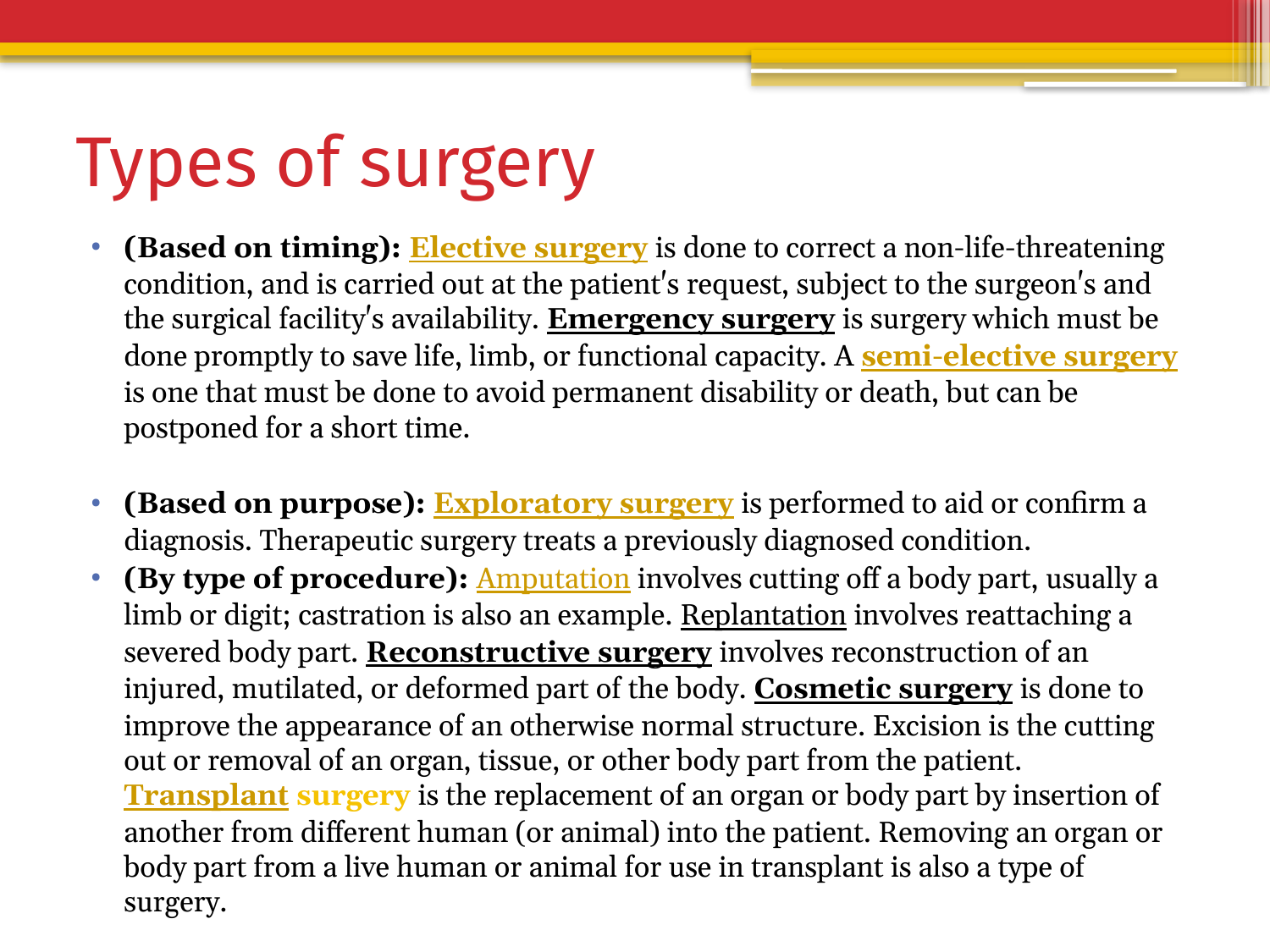

# Types of surgery
(Based on timing): Elective surgery is done to correct a non-life-threatening condition, and is carried out at the patient's request, subject to the surgeon's and the surgical facility's availability. Emergency surgery is surgery which must be done promptly to save life, limb, or functional capacity. A semi-elective surgery is one that must be done to avoid permanent disability or death, but can be postponed for a short time.

(Based on purpose): Exploratory surgery is performed to aid or confirm a diagnosis. Therapeutic surgery treats a previously diagnosed condition.
(By type of procedure): Amputation involves cutting off a body part, usually a limb or digit; castration is also an example. Replantation involves reattaching a severed body part. Reconstructive surgery involves reconstruction of an injured, mutilated, or deformed part of the body. Cosmetic surgery is done to improve the appearance of an otherwise normal structure. Excision is the cutting out or removal of an organ, tissue, or other body part from the patient. Transplant surgery is the replacement of an organ or body part by insertion of another from different human (or animal) into the patient. Removing an organ or body part from a live human or animal for use in transplant is also a type of surgery.